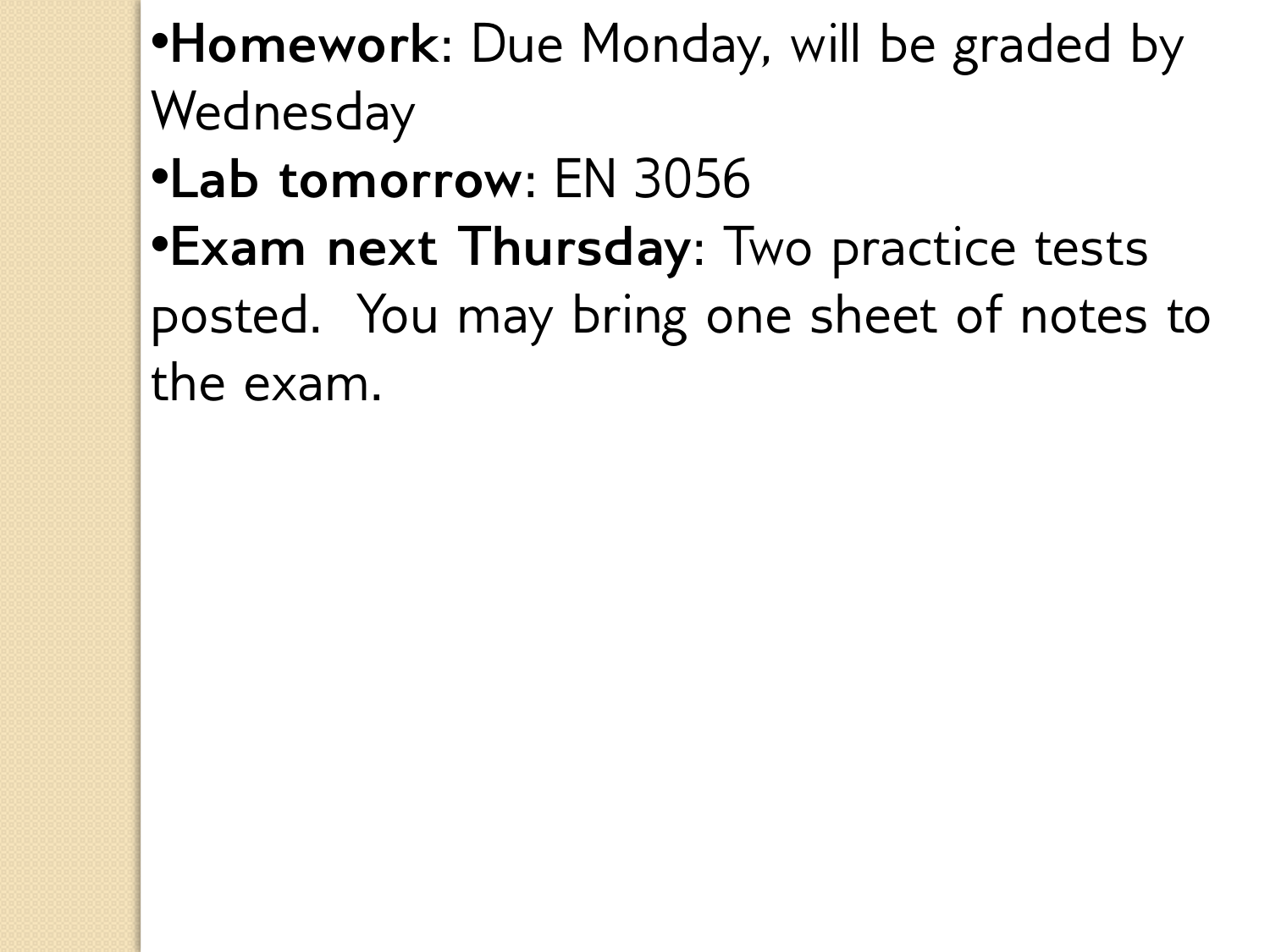

Homework: Due Monday, will be graded by Wednesday
Lab tomorrow: EN 3056
Exam next Thursday: Two practice tests posted.  You may bring one sheet of notes to the exam.